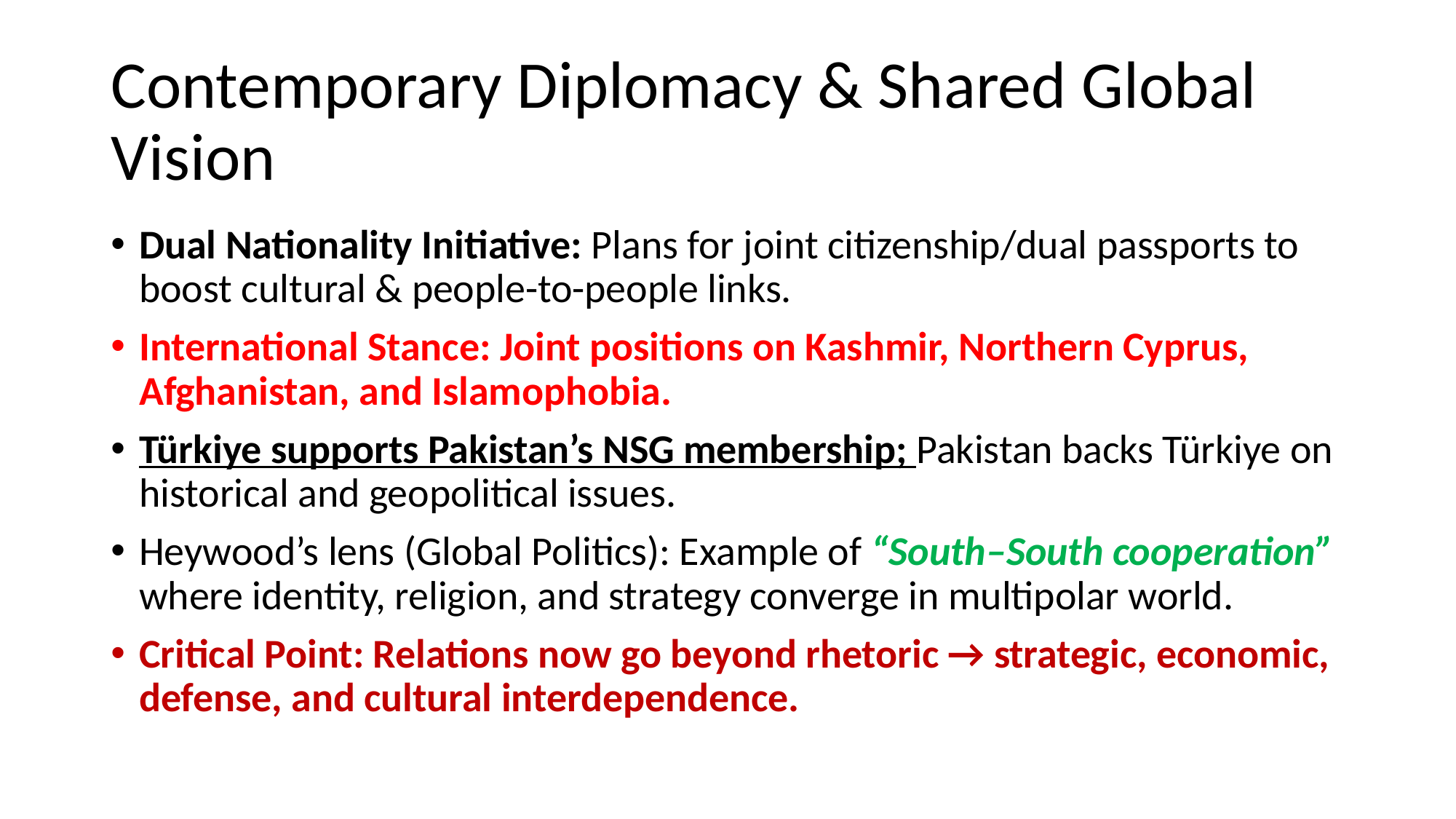

# Contemporary Diplomacy & Shared Global Vision
Dual Nationality Initiative: Plans for joint citizenship/dual passports to boost cultural & people-to-people links.
International Stance: Joint positions on Kashmir, Northern Cyprus, Afghanistan, and Islamophobia.
Türkiye supports Pakistan’s NSG membership; Pakistan backs Türkiye on historical and geopolitical issues.
Heywood’s lens (Global Politics): Example of “South–South cooperation” where identity, religion, and strategy converge in multipolar world.
Critical Point: Relations now go beyond rhetoric → strategic, economic, defense, and cultural interdependence.